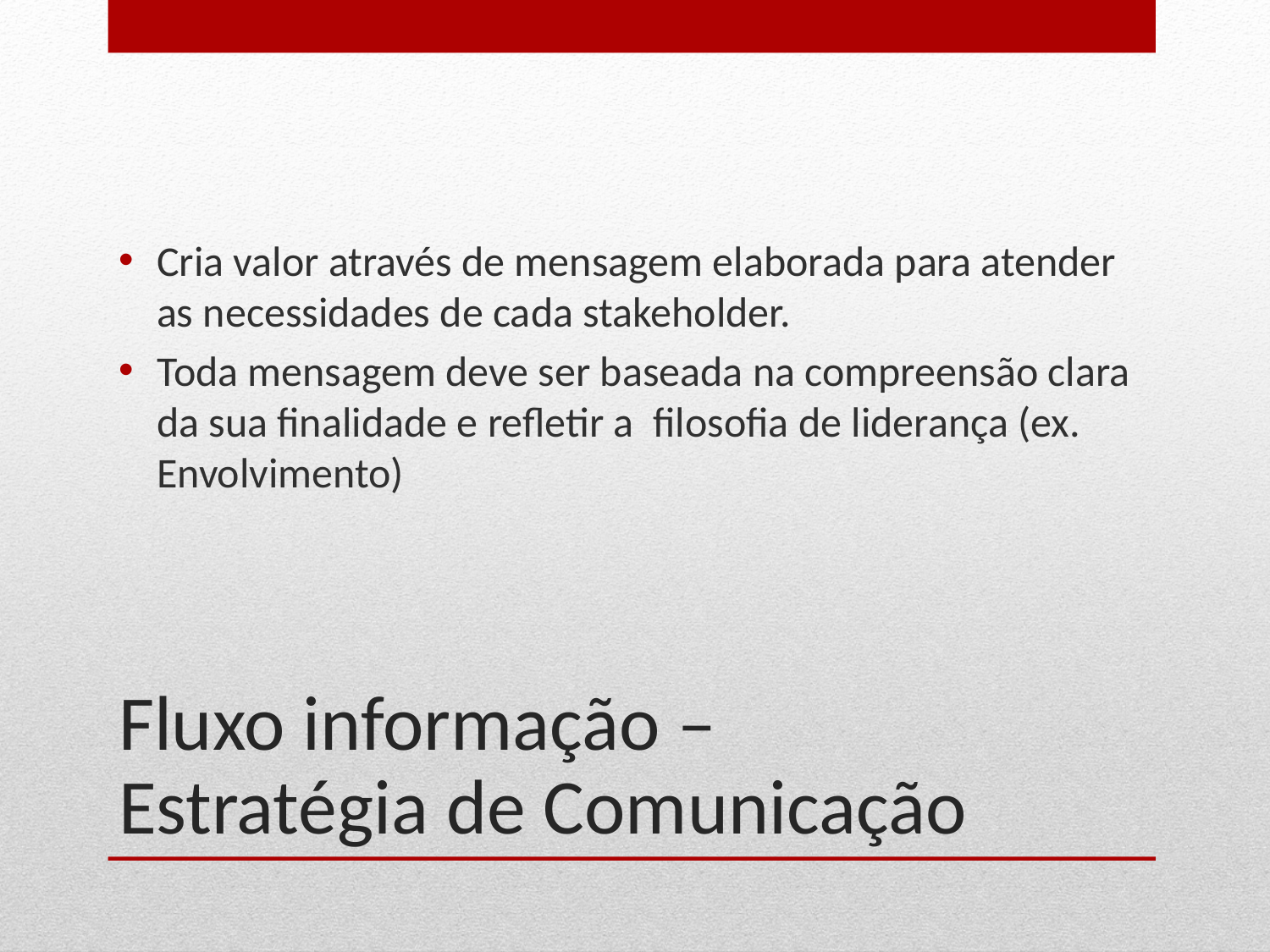

Cria valor através de mensagem elaborada para atender as necessidades de cada stakeholder.
Toda mensagem deve ser baseada na compreensão clara da sua finalidade e refletir a  filosofia de liderança (ex. Envolvimento)
# Fluxo informação – Estratégia de Comunicação